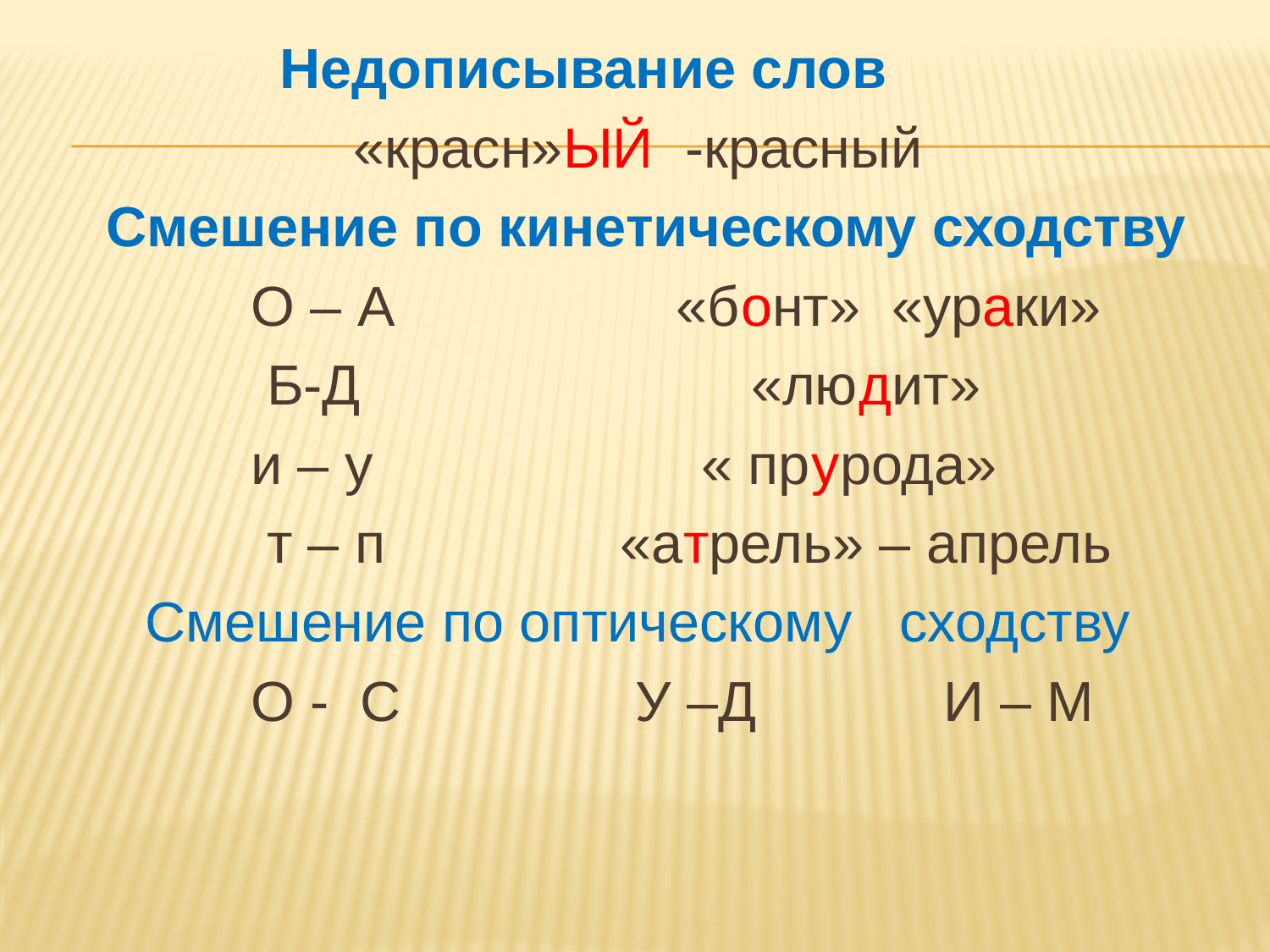

Недописывание слов
«красн»ЫЙ  -красный
 Смешение по кинетическому сходству
             О – А                  «бонт»  «ураки»
              Б-Д                         «людит»
             и – у                     « прурода»
              т – п               «атрель» – апрель
Смешение по оптическому   сходству
             О -  С               У –Д            И – М